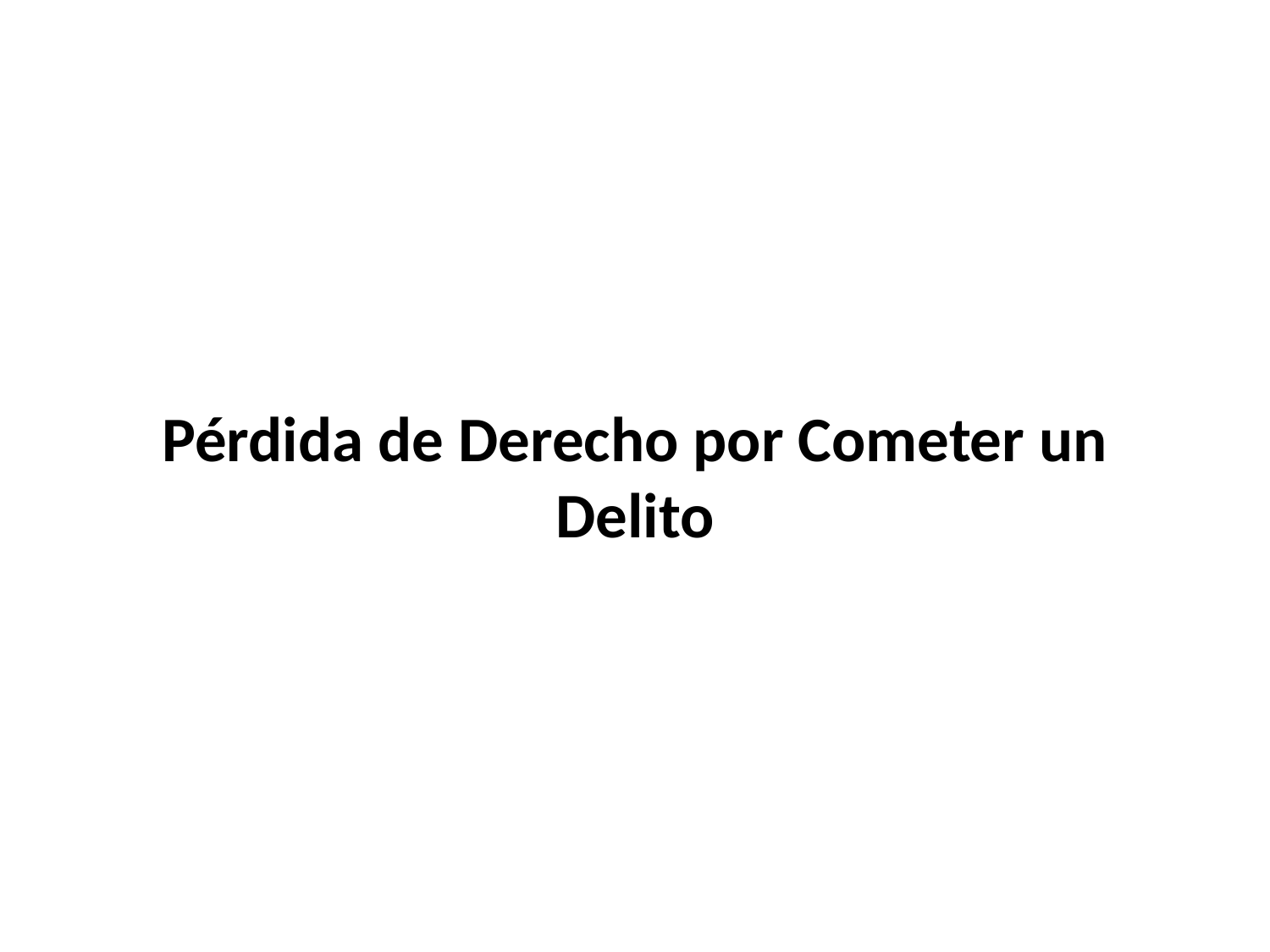

Pérdida de Derecho por Cometer un Delito